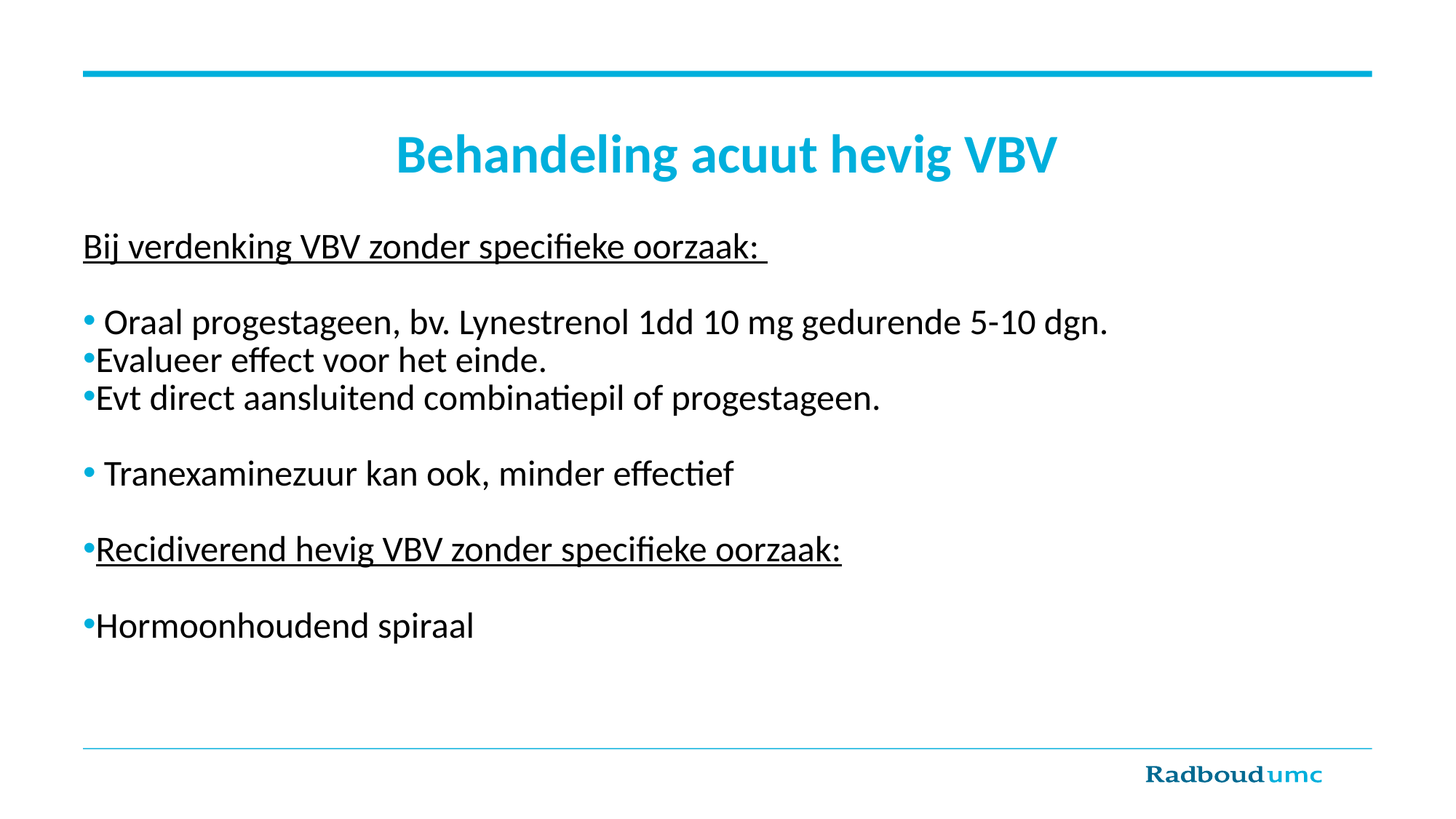

# Behandeling acuut hevig VBV
Bij verdenking VBV zonder specifieke oorzaak:

 Oraal progestageen, bv. Lynestrenol 1dd 10 mg gedurende 5-10 dgn.
Evalueer effect voor het einde.
Evt direct aansluitend combinatiepil of progestageen.

 Tranexaminezuur kan ook, minder effectief

Recidiverend hevig VBV zonder specifieke oorzaak:

Hormoonhoudend spiraal